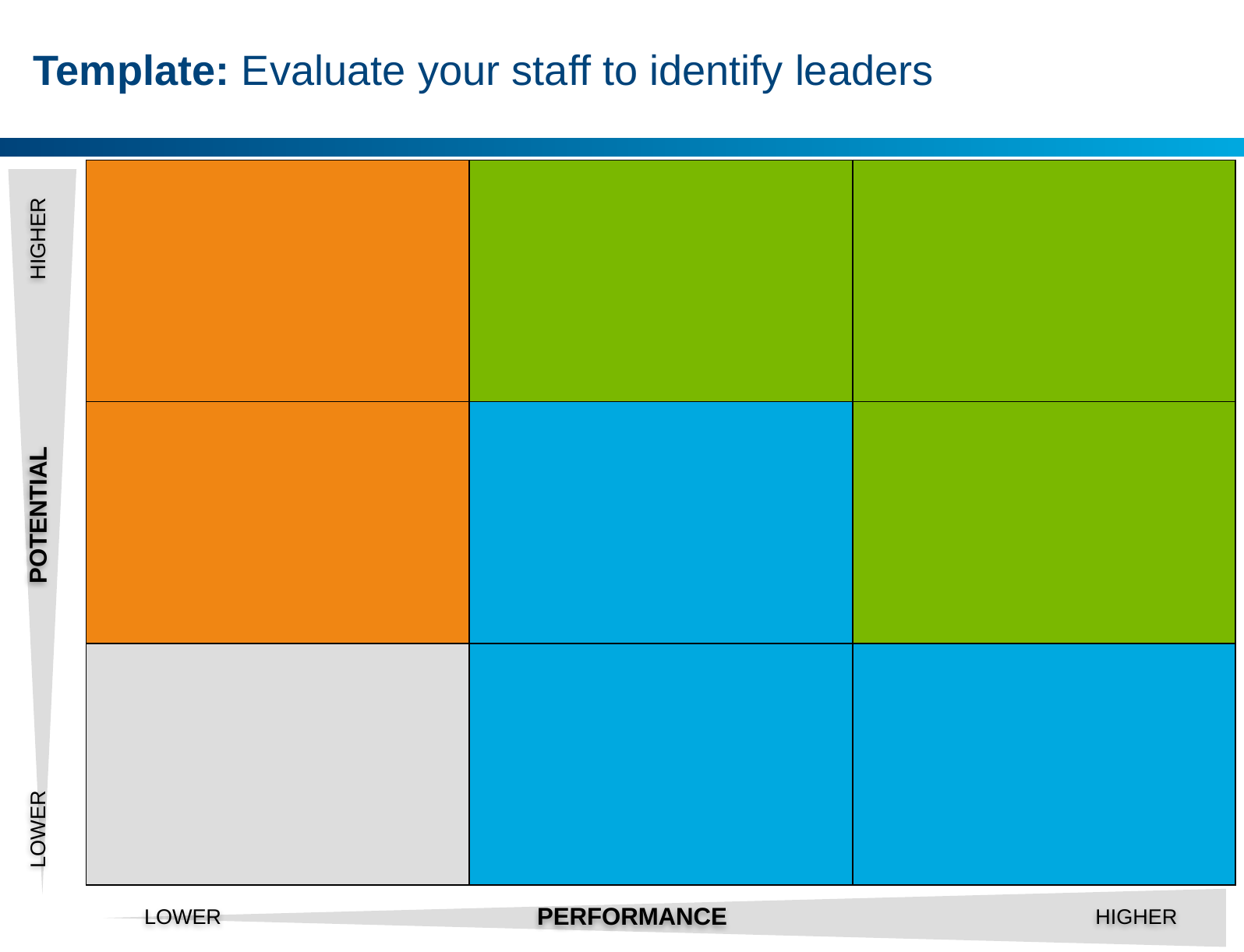

Template: Evaluate your staff to identify leaders
|  |  |  |
| --- | --- | --- |
|  |  |  |
|  |  |  |

HIGHER

POTENTIAL
LOWER
LOWER
PERFORMANCE
HIGHER